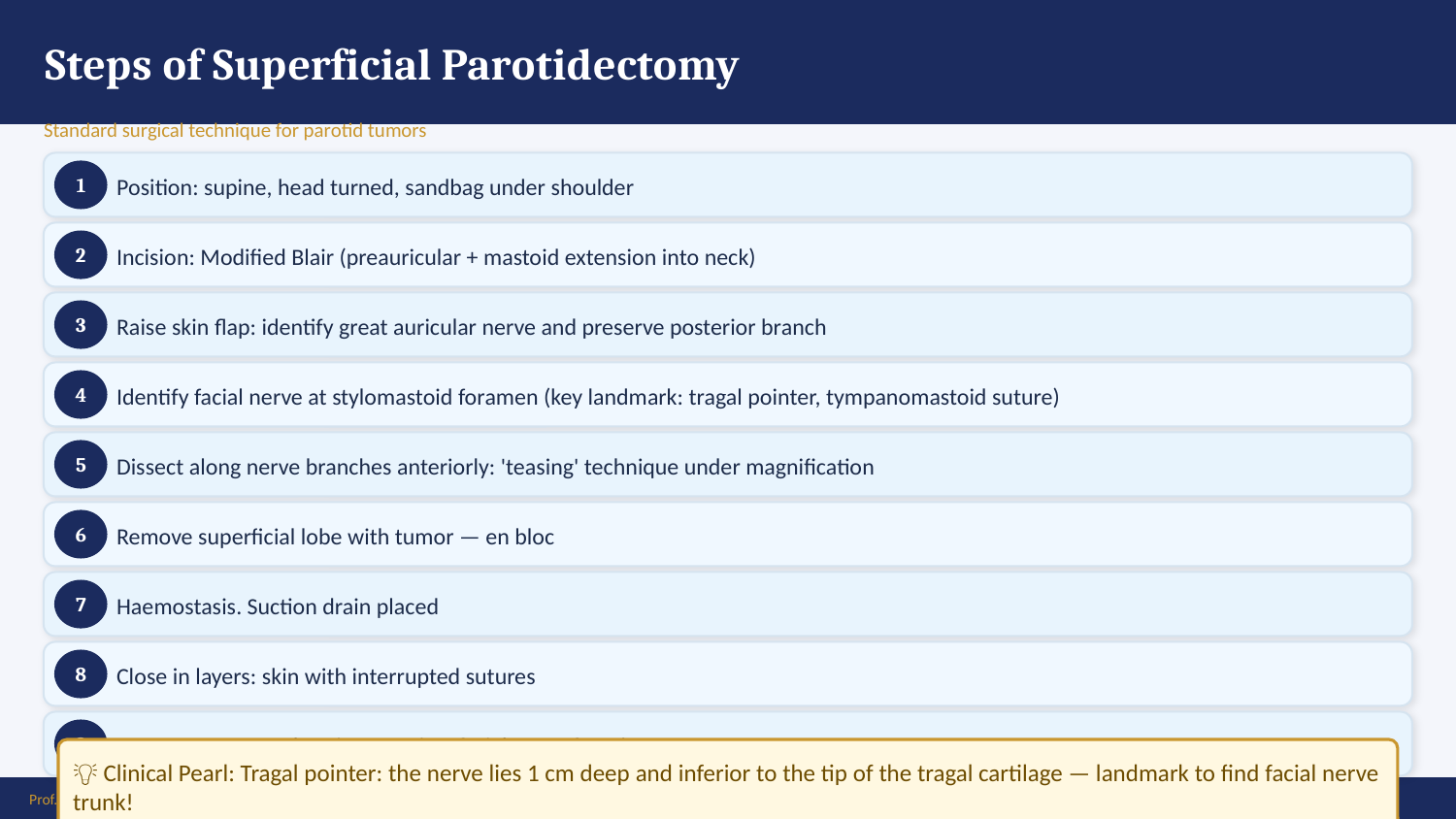

Steps of Superficial Parotidectomy
Standard surgical technique for parotid tumors

Position: supine, head turned, sandbag under shoulder

1

Incision: Modified Blair (preauricular + mastoid extension into neck)

2

Raise skin flap: identify great auricular nerve and preserve posterior branch

3

Identify facial nerve at stylomastoid foramen (key landmark: tragal pointer, tympanomastoid suture)

4

Dissect along nerve branches anteriorly: 'teasing' technique under magnification

5

Remove superficial lobe with tumor — en bloc

6

Haemostasis. Suction drain placed

7

Close in layers: skin with interrupted sutures

8

Post-op: pressure dressing, monitor facial nerve function

9

💡 Clinical Pearl: Tragal pointer: the nerve lies 1 cm deep and inferior to the tip of the tragal cartilage — landmark to find facial nerve trunk!

Prof. Dr. Zahid Mahmood  |  LMDC  |  Hameed Latif Hospital  |  Ghurki Trust Teaching Hospital